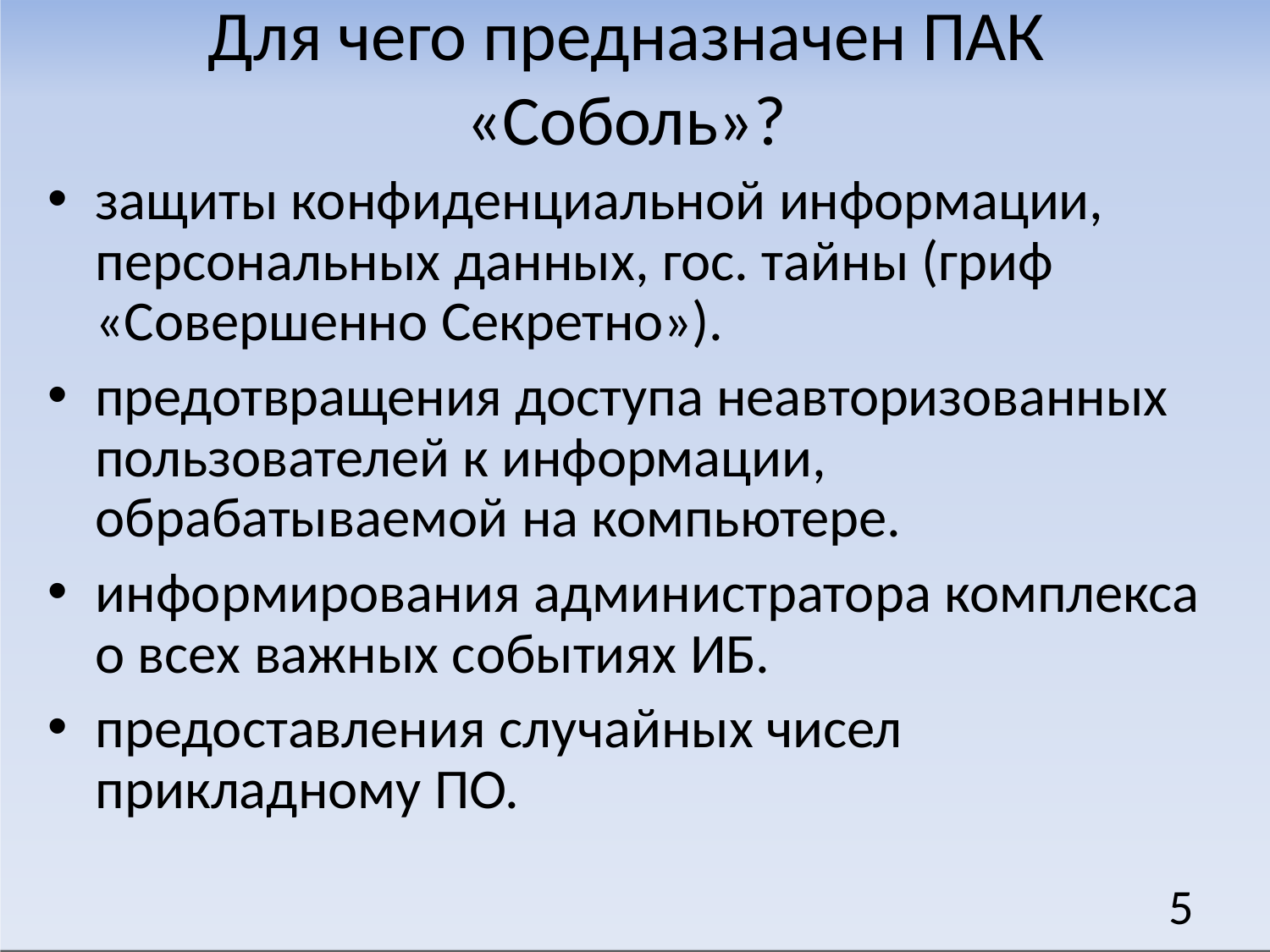

# Для чего предназначен ПАК
«Соболь»?
защиты конфиденциальной информации, персональных данных, гос. тайны (гриф
«Совершенно Секретно»).
предотвращения доступа неавторизованных пользователей к информации,
обрабатываемой на компьютере.
информирования администратора комплекса о всех важных событиях ИБ.
предоставления случайных чисел прикладному ПО.
5